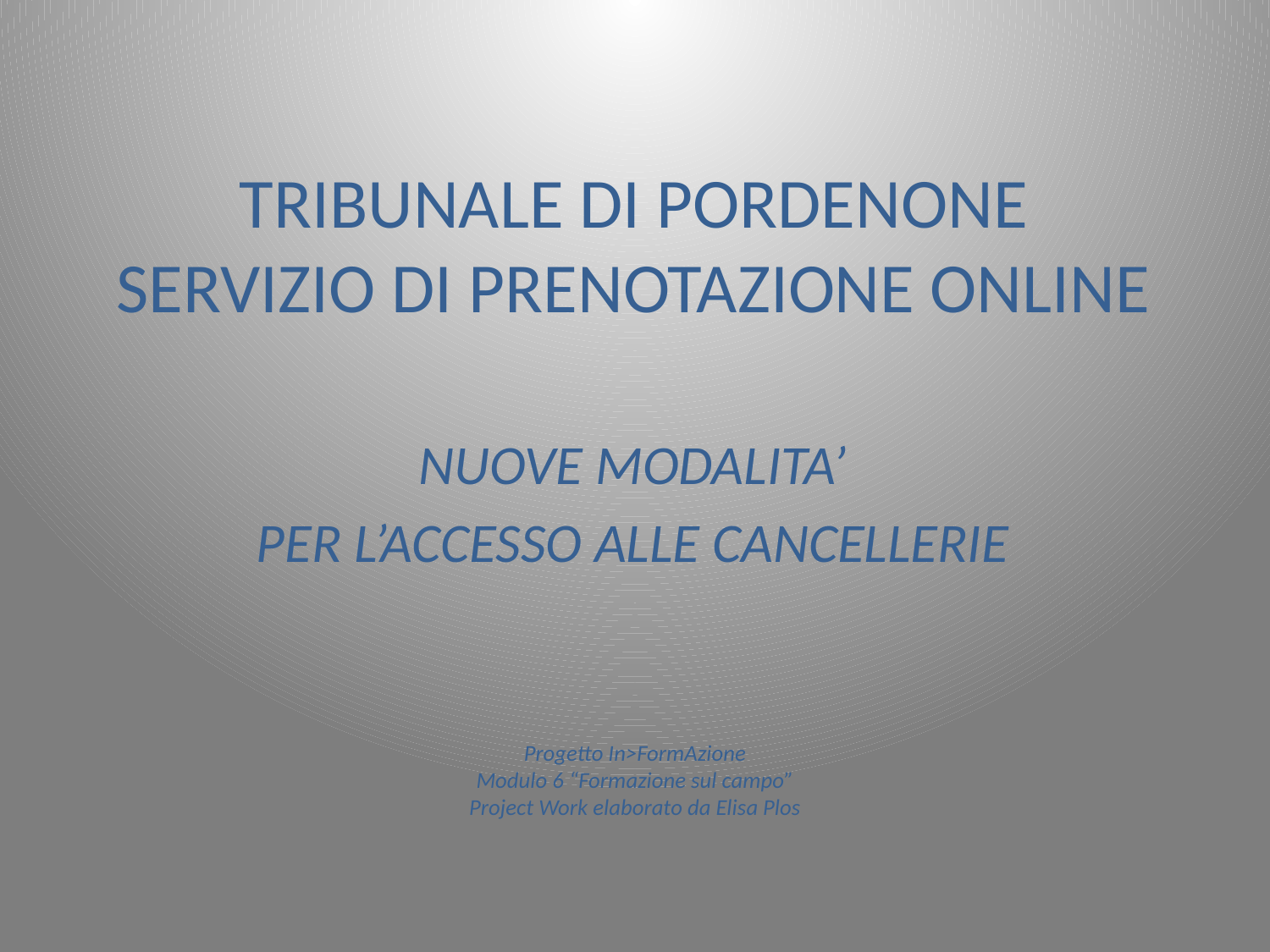

# TRIBUNALE DI PORDENONE SERVIZIO DI PRENOTAZIONE ONLINE
NUOVE MODALITA’
PER L’ACCESSO ALLE CANCELLERIE
Progetto In>FormAzione
Modulo 6 “Formazione sul campo”
Project Work elaborato da Elisa Plos